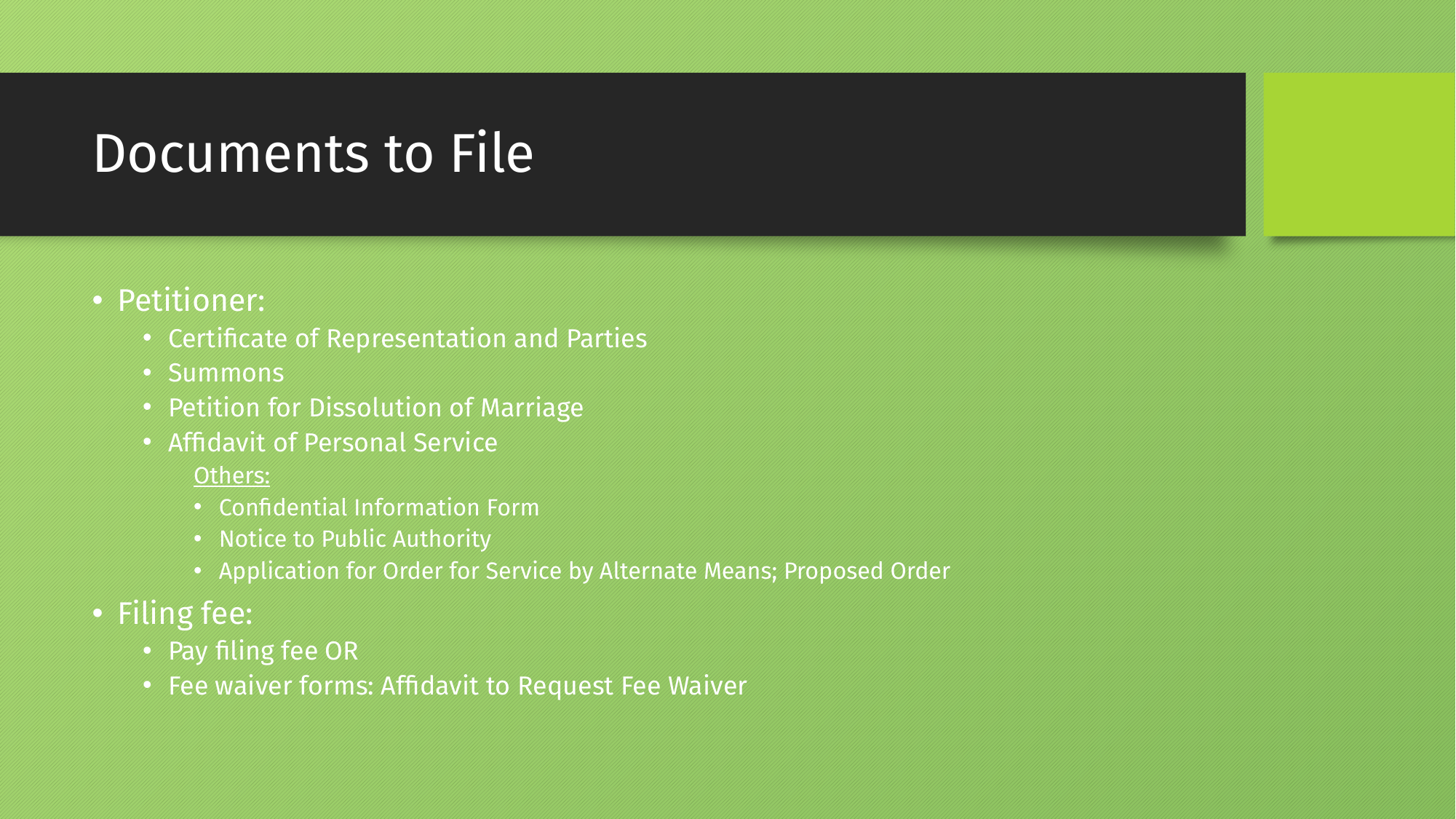

# Documents to File
Petitioner:
Certificate of Representation and Parties
Summons
Petition for Dissolution of Marriage
Affidavit of Personal Service
Others:
Confidential Information Form
Notice to Public Authority
Application for Order for Service by Alternate Means; Proposed Order
Filing fee:
Pay filing fee OR
Fee waiver forms: Affidavit to Request Fee Waiver